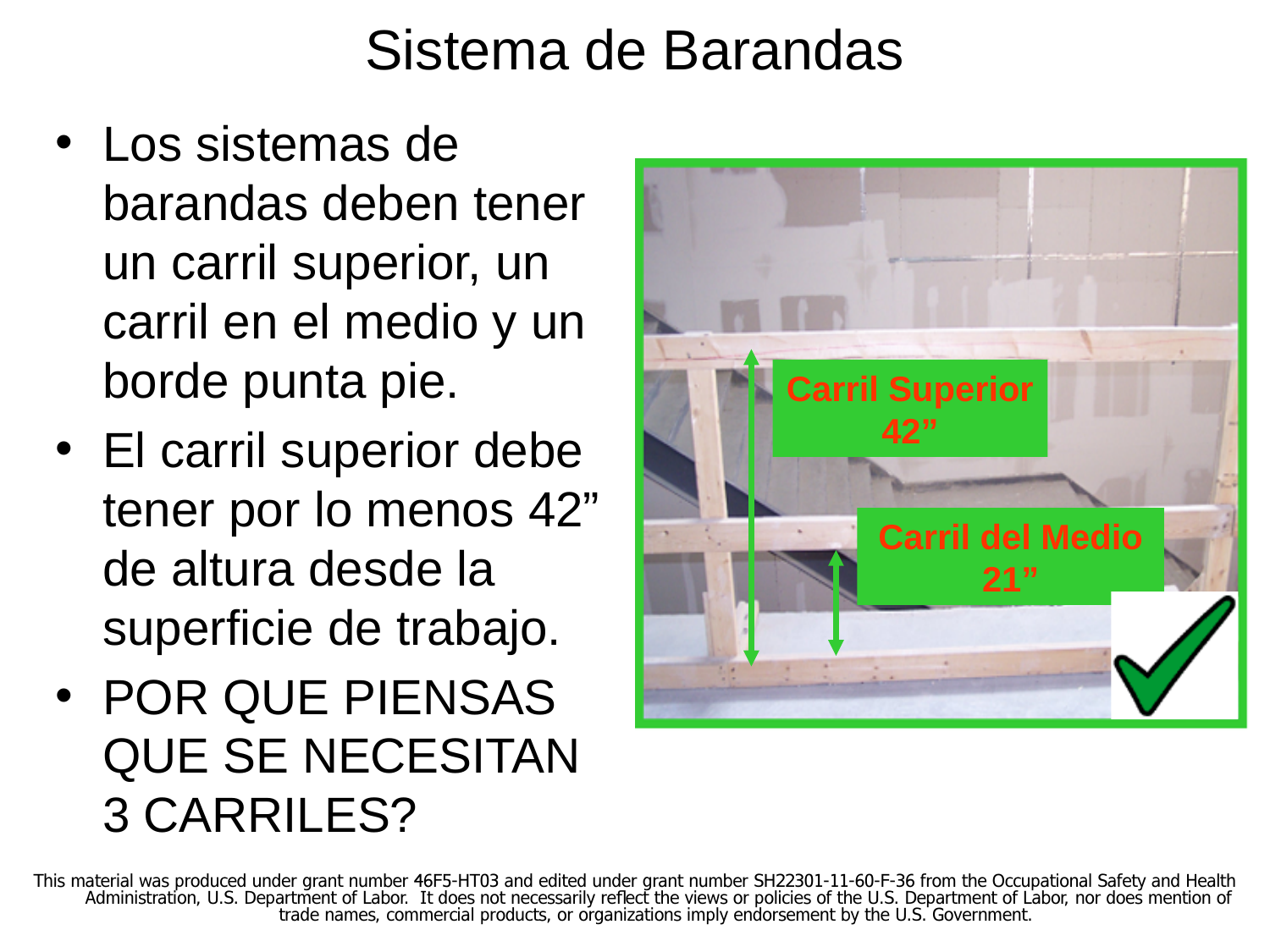

# Sistema de Barandas
Los sistemas de barandas deben tener un carril superior, un carril en el medio y un borde punta pie.
El carril superior debe tener por lo menos 42” de altura desde la superficie de trabajo.
POR QUE PIENSAS QUE SE NECESITAN 3 CARRILES?

Carril Superior 42”
Carril del Medio 21”

This material was produced under grant number 46F5-HT03 and edited under grant number SH22301-11-60-F-36 from the Occupational Safety and Health Administration, U.S. Department of Labor.  It does not necessarily reflect the views or policies of the U.S. Department of Labor, nor does mention of trade names, commercial products, or organizations imply endorsement by the U.S. Government.